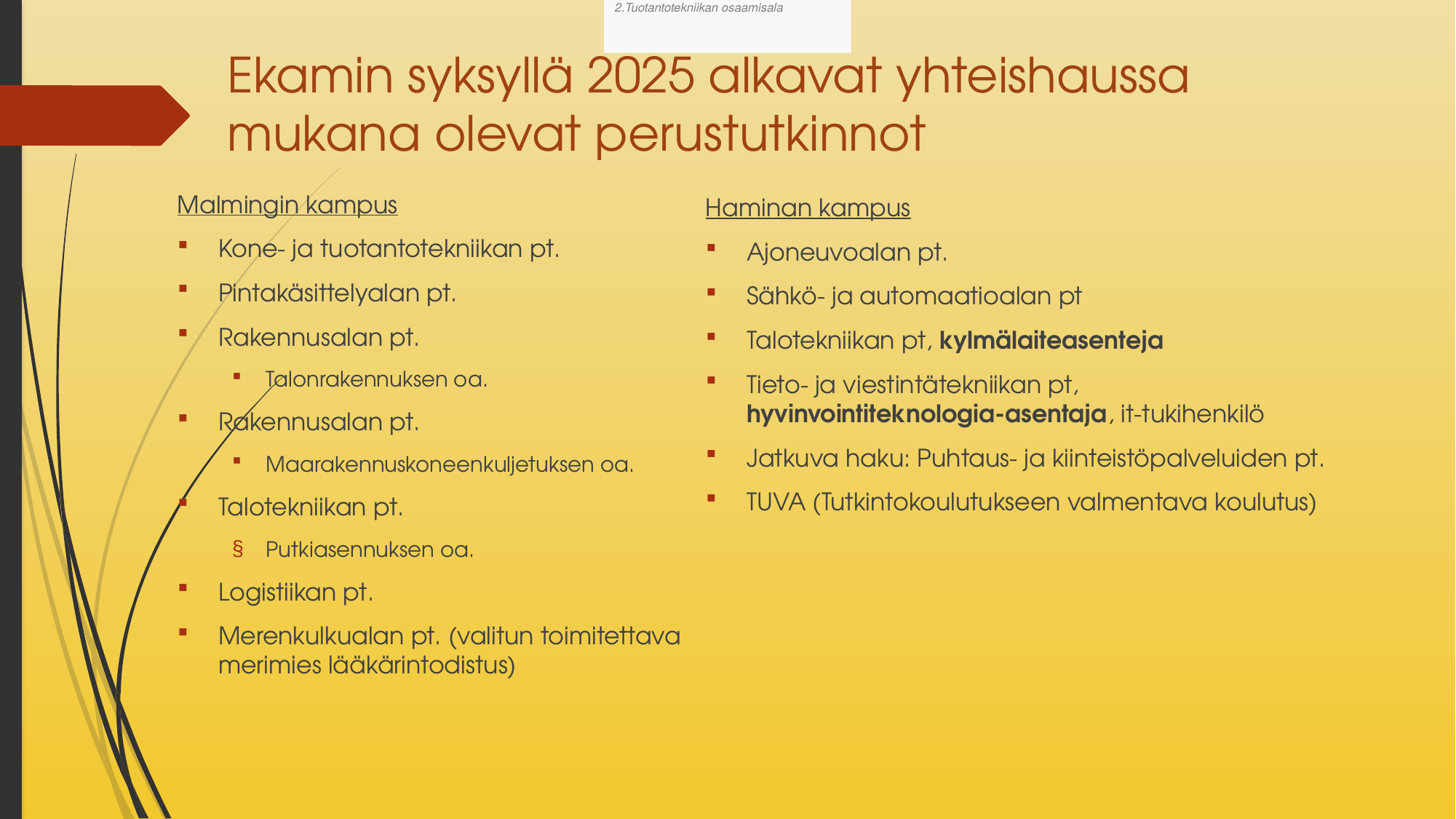

Asennuksen ja automaation osaamisala
Tuotantotekniikan osaamisala

# Ekamin syksyllä 2025 alkavat yhteishaussa mukana olevat perustutkinnot

Haminan kampus
Ajoneuvoalan pt.
Sähkö- ja automaatioalan pt
Talotekniikan pt, kylmälaiteasenteja
Tieto- ja viestintätekniikan pt, hyvinvointiteknologia-asentaja, it-tukihenkilö
Jatkuva haku: Puhtaus- ja kiinteistöpalveluiden pt.
TUVA (Tutkintokoulutukseen valmentava koulutus)

Malmingin kampus
Kone- ja tuotantotekniikan pt.
Pintakäsittelyalan pt.
Rakennusalan pt.
Talonrakennuksen oa.
Rakennusalan pt.
Maarakennuskoneenkuljetuksen oa.
Talotekniikan pt.
Putkiasennuksen oa.
Logistiikan pt.
Merenkulkualan pt. (valitun toimitettava merimies lääkärintodistus)